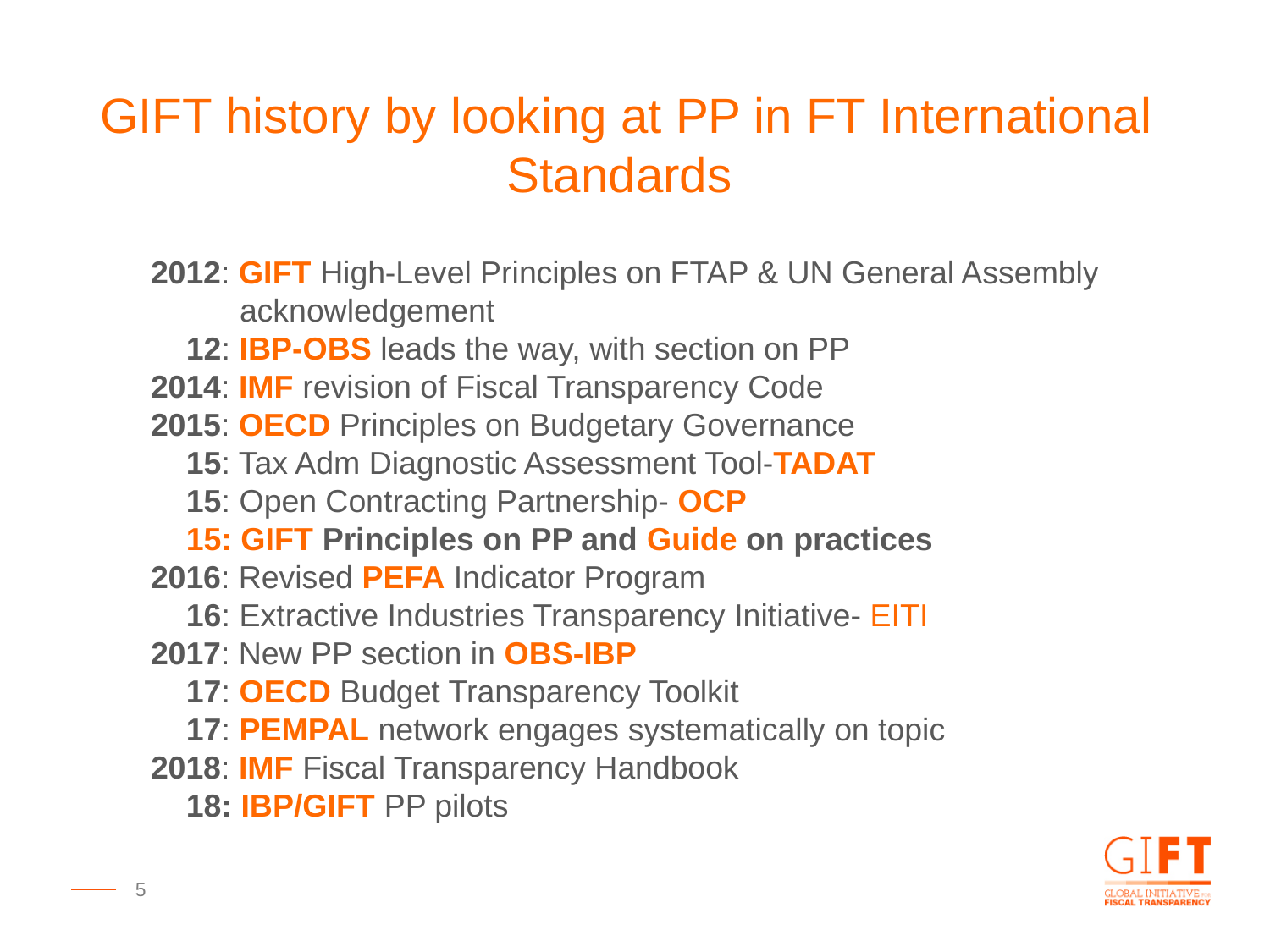

GIFT history by looking at PP in FT International Standards
2012: GIFT High-Level Principles on FTAP & UN General Assembly
          acknowledgement
    12: IBP-OBS leads the way, with section on PP
2014: IMF revision of Fiscal Transparency Code
2015: OECD Principles on Budgetary Governance
    15: Tax Adm Diagnostic Assessment Tool-TADAT
    15: Open Contracting Partnership- OCP
    15: GIFT Principles on PP and Guide on practices
2016: Revised PEFA Indicator Program
    16: Extractive Industries Transparency Initiative- EITI
2017: New PP section in OBS-IBP
    17: OECD Budget Transparency Toolkit
    17: PEMPAL network engages systematically on topic
2018: IMF Fiscal Transparency Handbook
    18: IBP/GIFT PP pilots
5